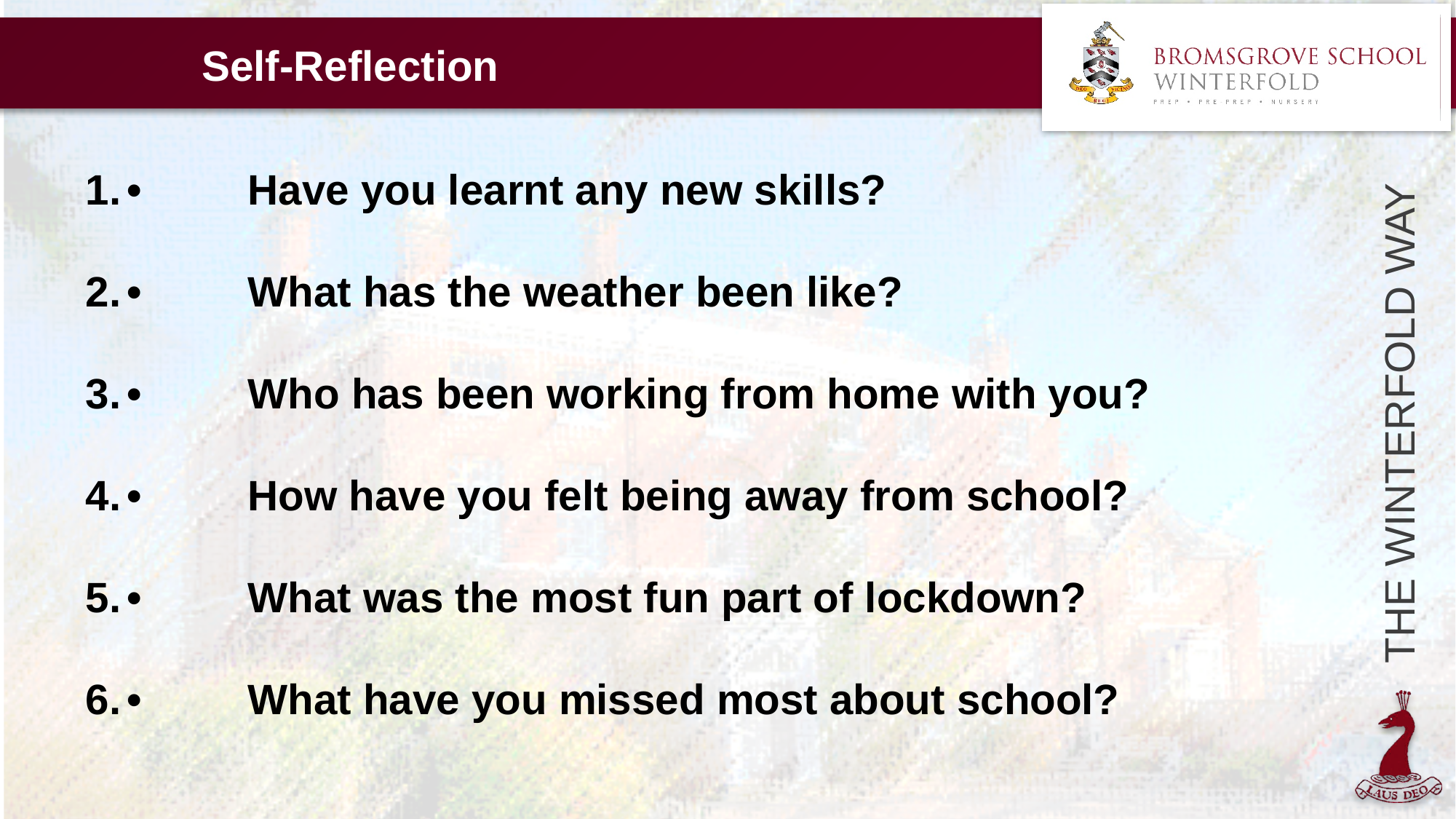

# Self-Reflection
•         Have you learnt any new skills?

•         What has the weather been like?

•         Who has been working from home with you?

•         How have you felt being away from school?

•         What was the most fun part of lockdown?

•         What have you missed most about school?